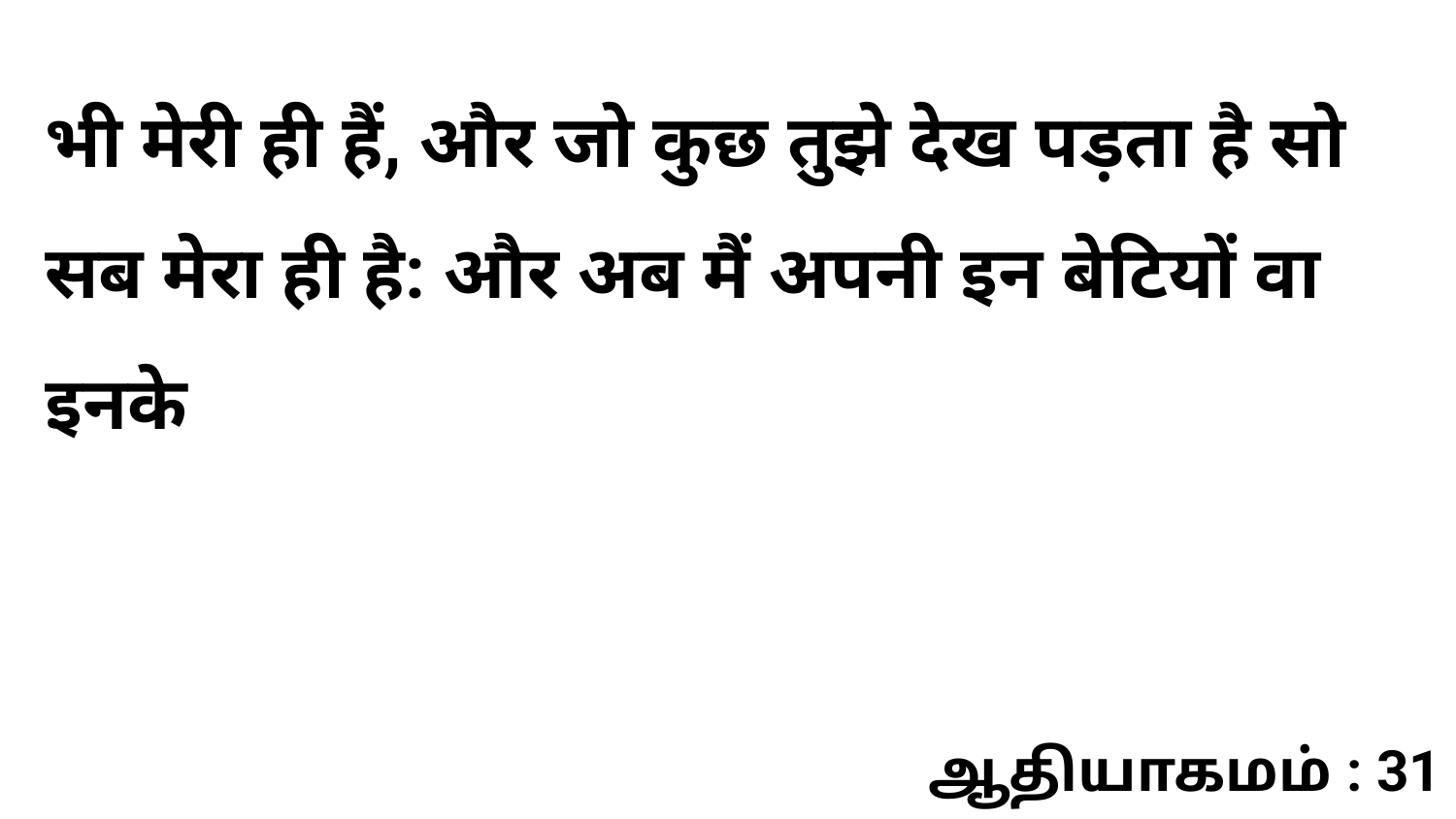

भी मेरी ही हैं, और जो कुछ तुझे देख पड़ता है सो सब मेरा ही है: और अब मैं अपनी इन बेटियों वा इनके
ஆதியாகமம் : 31